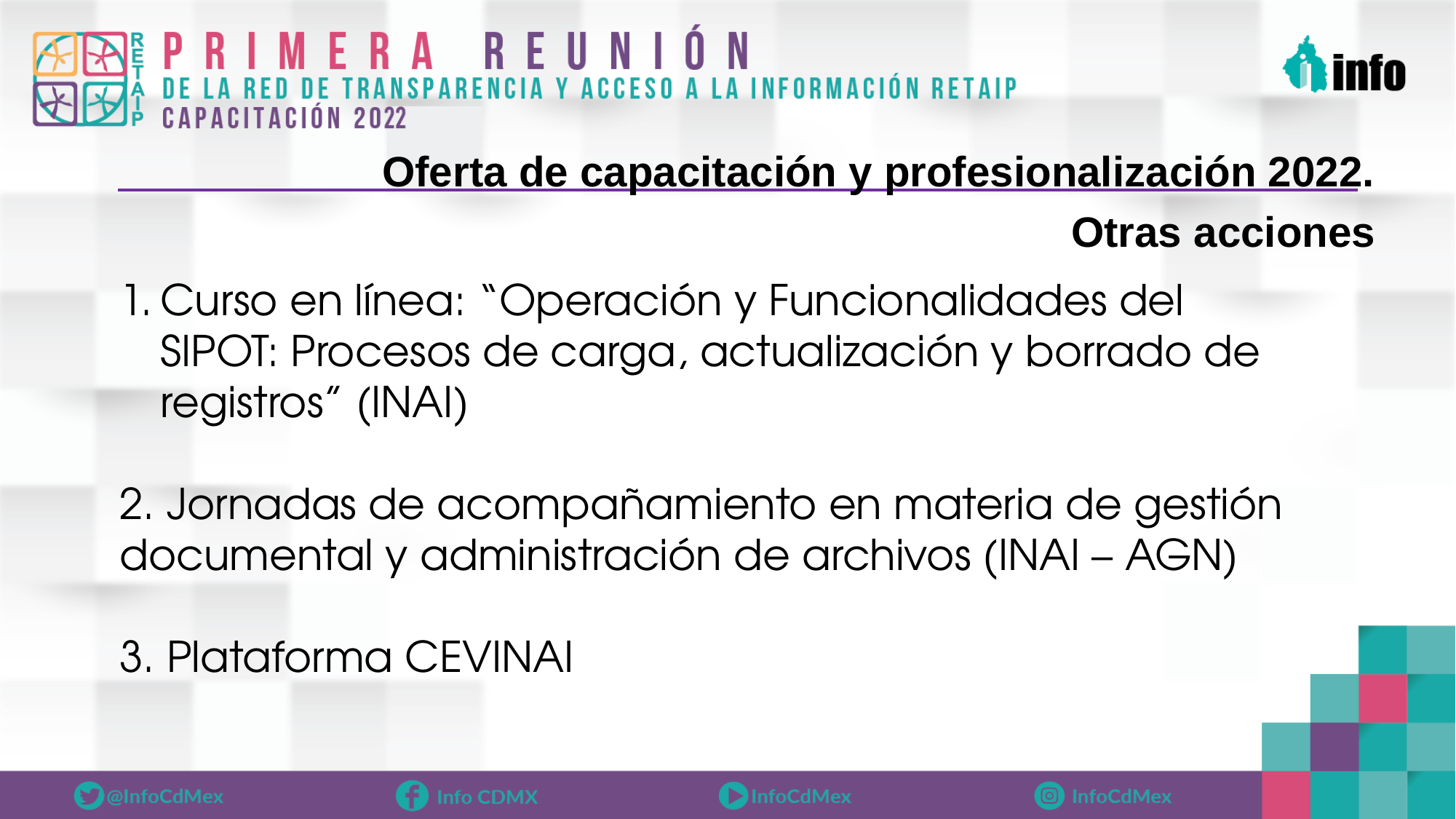

Oferta de capacitación y profesionalización 2022.
Otras acciones

Curso en línea: “Operación y Funcionalidades del SIPOT: Procesos de carga, actualización y borrado de registros” (INAI)

2. Jornadas de acompañamiento en materia de gestión documental y administración de archivos (INAI – AGN)

3. Plataforma CEVINAI